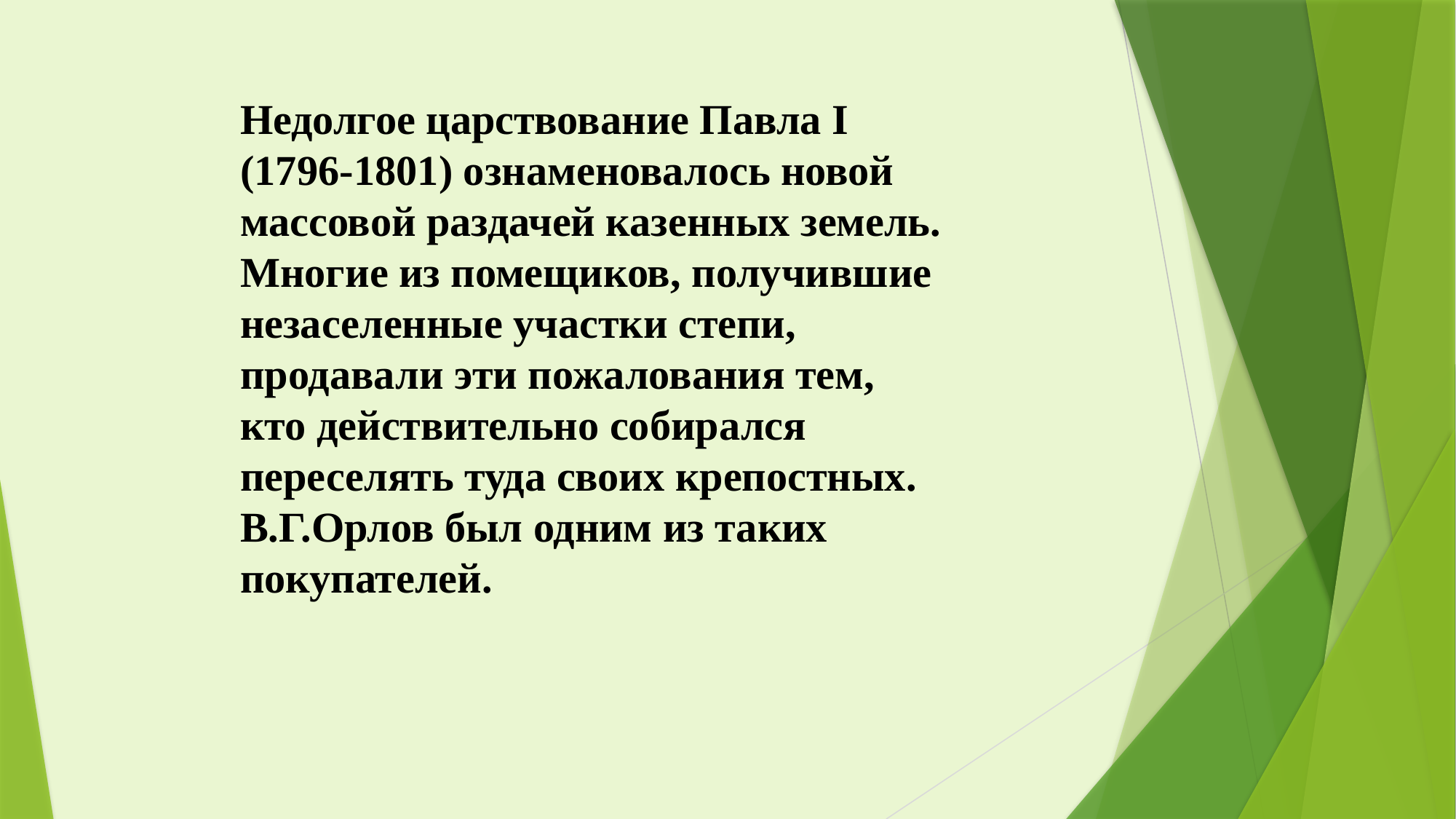

Недолгое царствование Павла I (1796-1801) ознаменовалось новой массовой раздачей казенных земель. Многие из помещиков, получившие незаселенные участки степи, продавали эти пожалования тем, кто действительно собирался переселять туда своих крепостных. В.Г.Орлов был одним из таких покупателей.